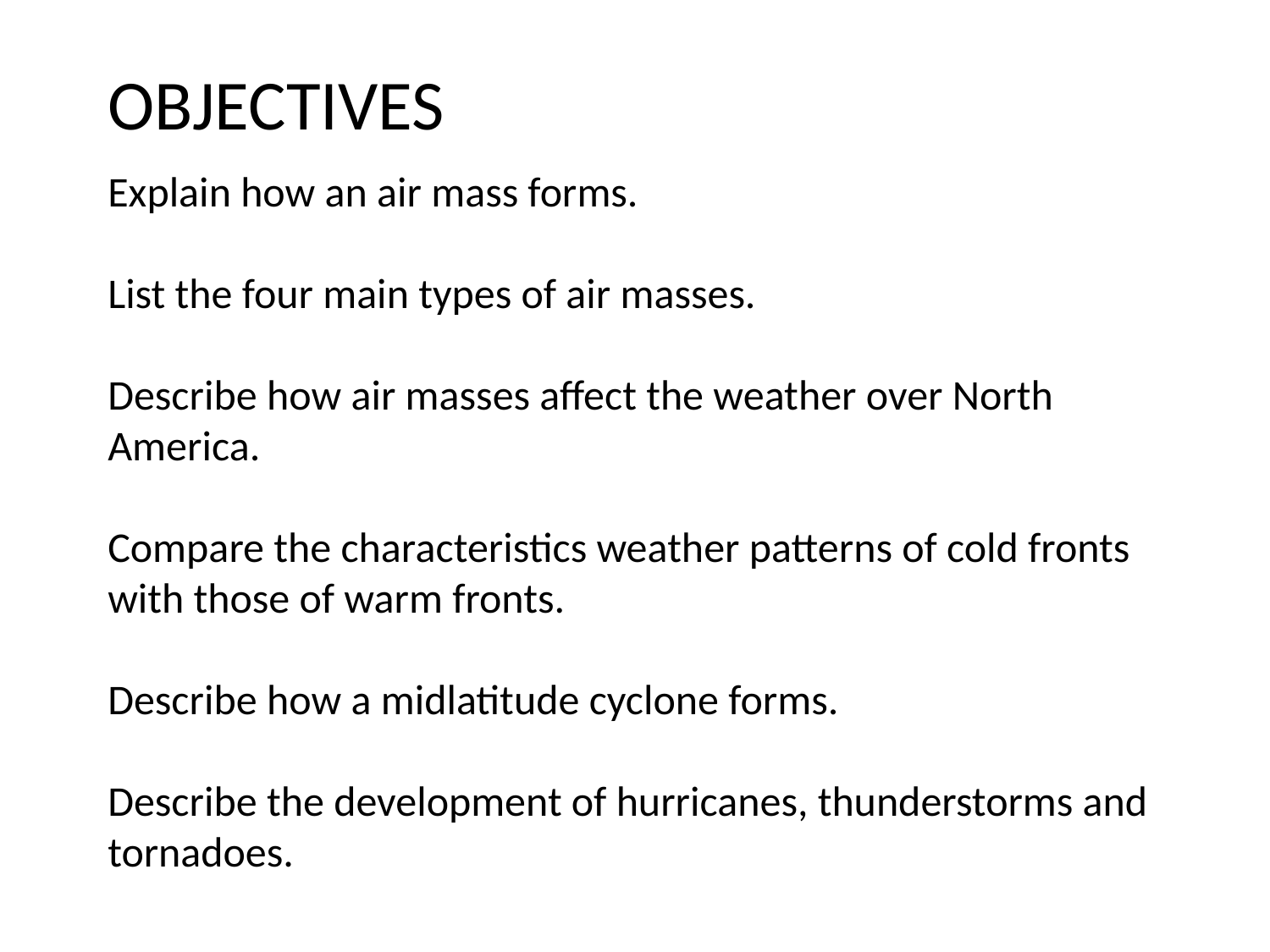

OBJECTIVES
Explain how an air mass forms.

List the four main types of air masses.

Describe how air masses affect the weather over North America.

Compare the characteristics weather patterns of cold fronts with those of warm fronts.

Describe how a midlatitude cyclone forms.

Describe the development of hurricanes, thunderstorms and tornadoes.